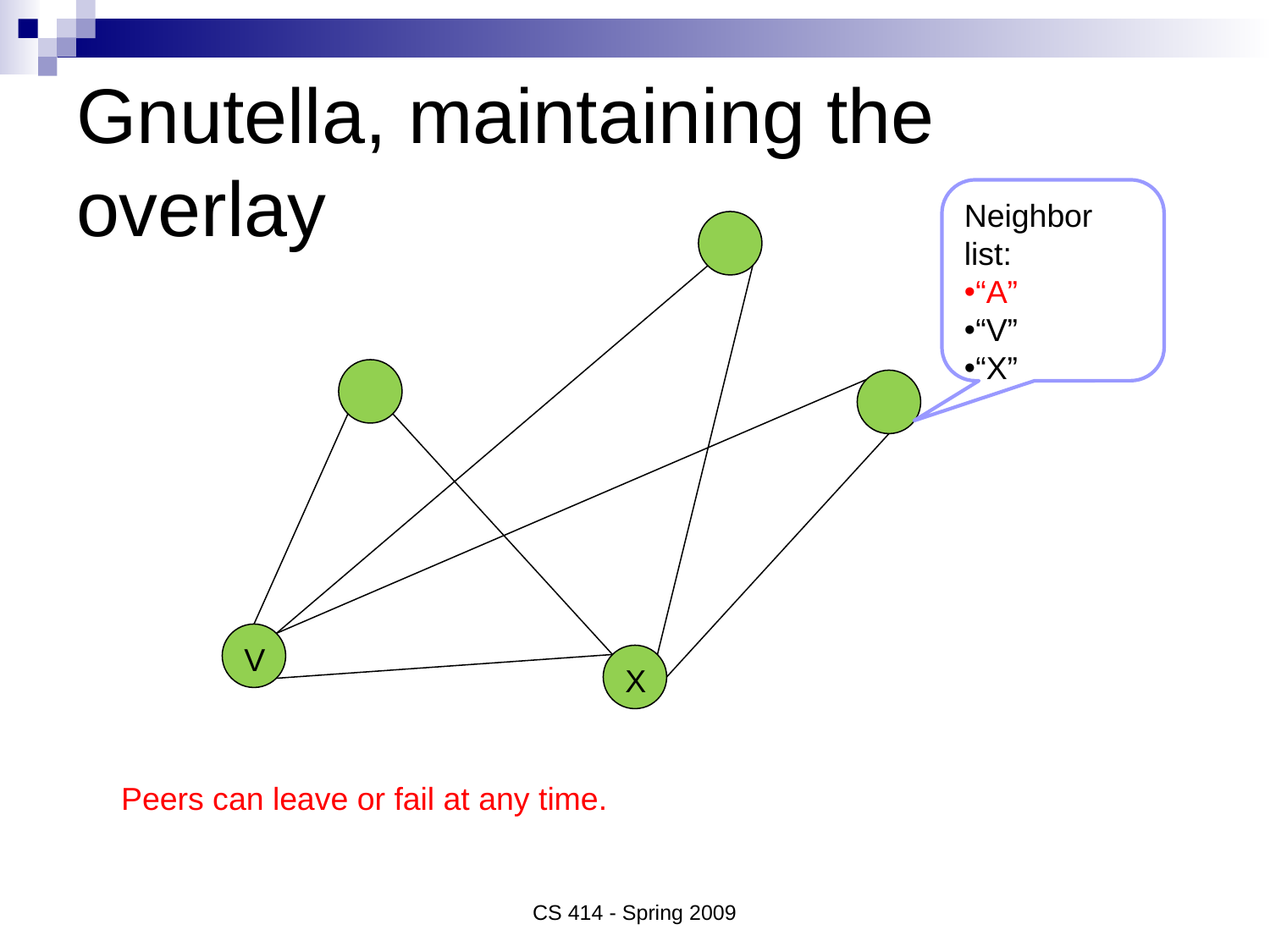

# Gnutella, maintaining the overlay
Neighbor list:
“A”
“V”
“X”

V
X
Peers can leave or fail at any time.
CS 414 - Spring 2009